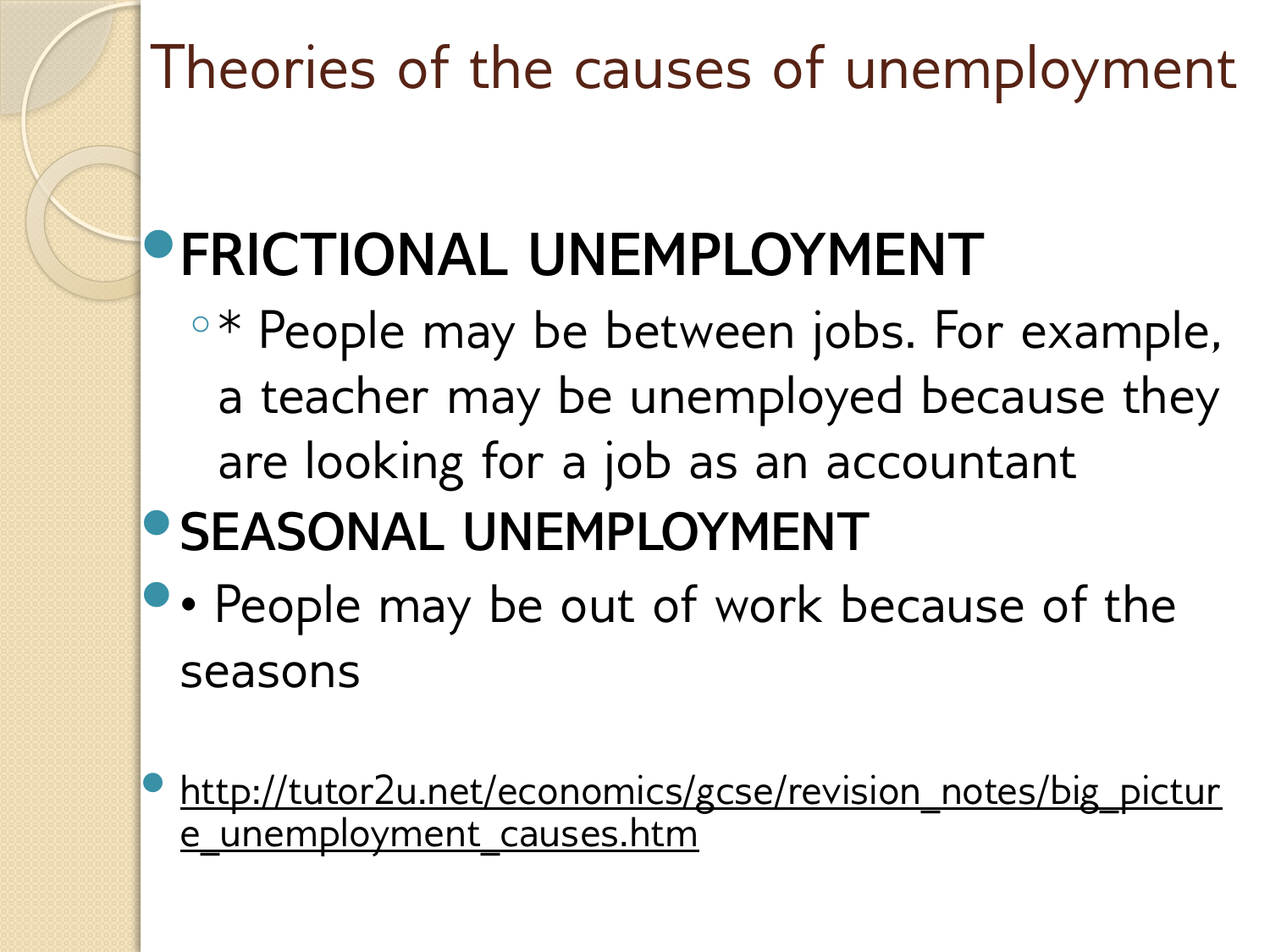

# Theories of the causes of unemployment

FRICTIONAL UNEMPLOYMENT
* People may be between jobs. For example, a teacher may be unemployed because they are looking for a job as an accountant
SEASONAL UNEMPLOYMENT
• People may be out of work because of the seasons

http://tutor2u.net/economics/gcse/revision_notes/big_picture_unemployment_causes.htm